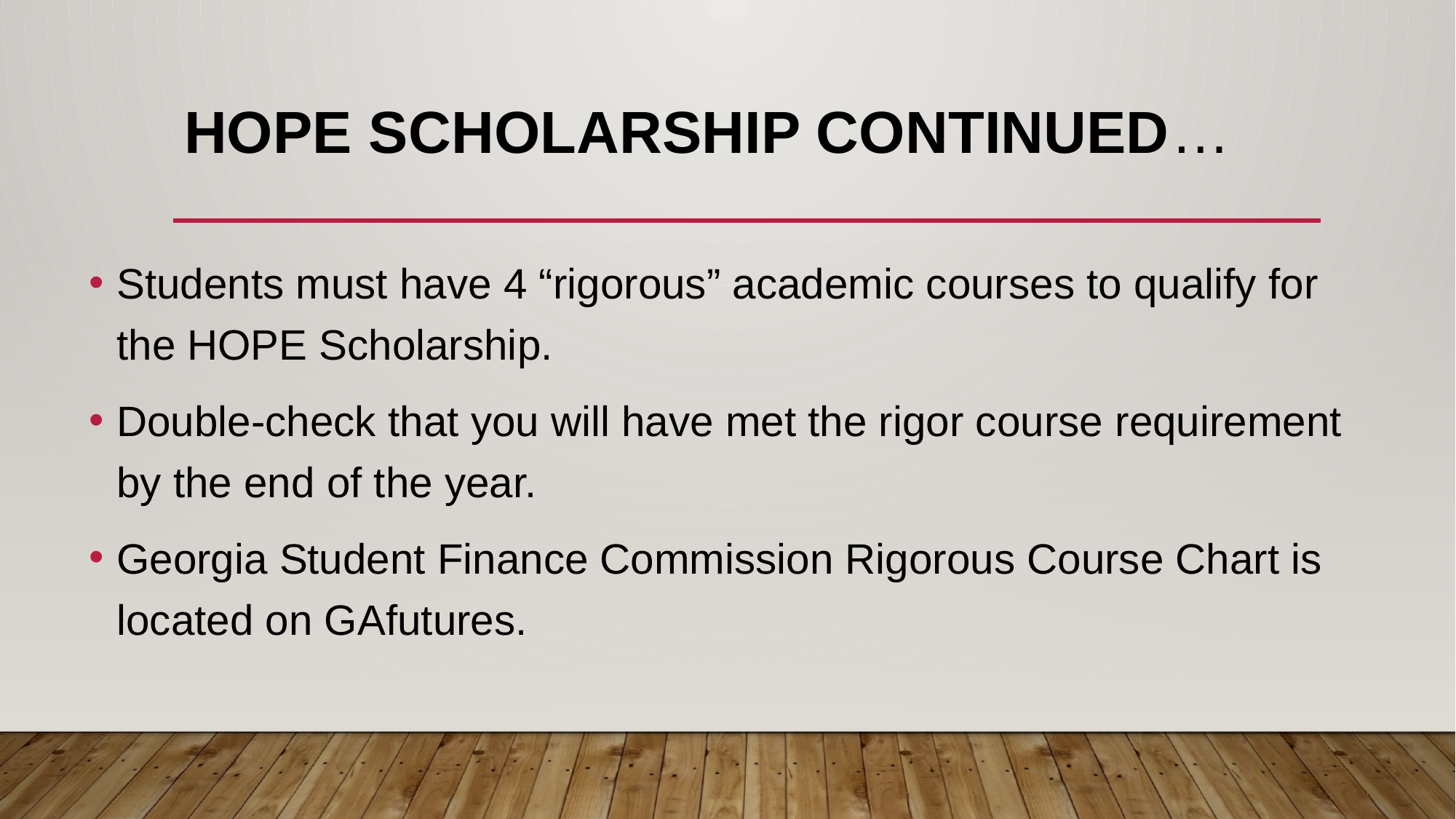

# Hope Scholarship Continued…
Students must have 4 “rigorous” academic courses to qualify for the HOPE Scholarship.
Double-check that you will have met the rigor course requirement by the end of the year.
Georgia Student Finance Commission Rigorous Course Chart is located on GAfutures.